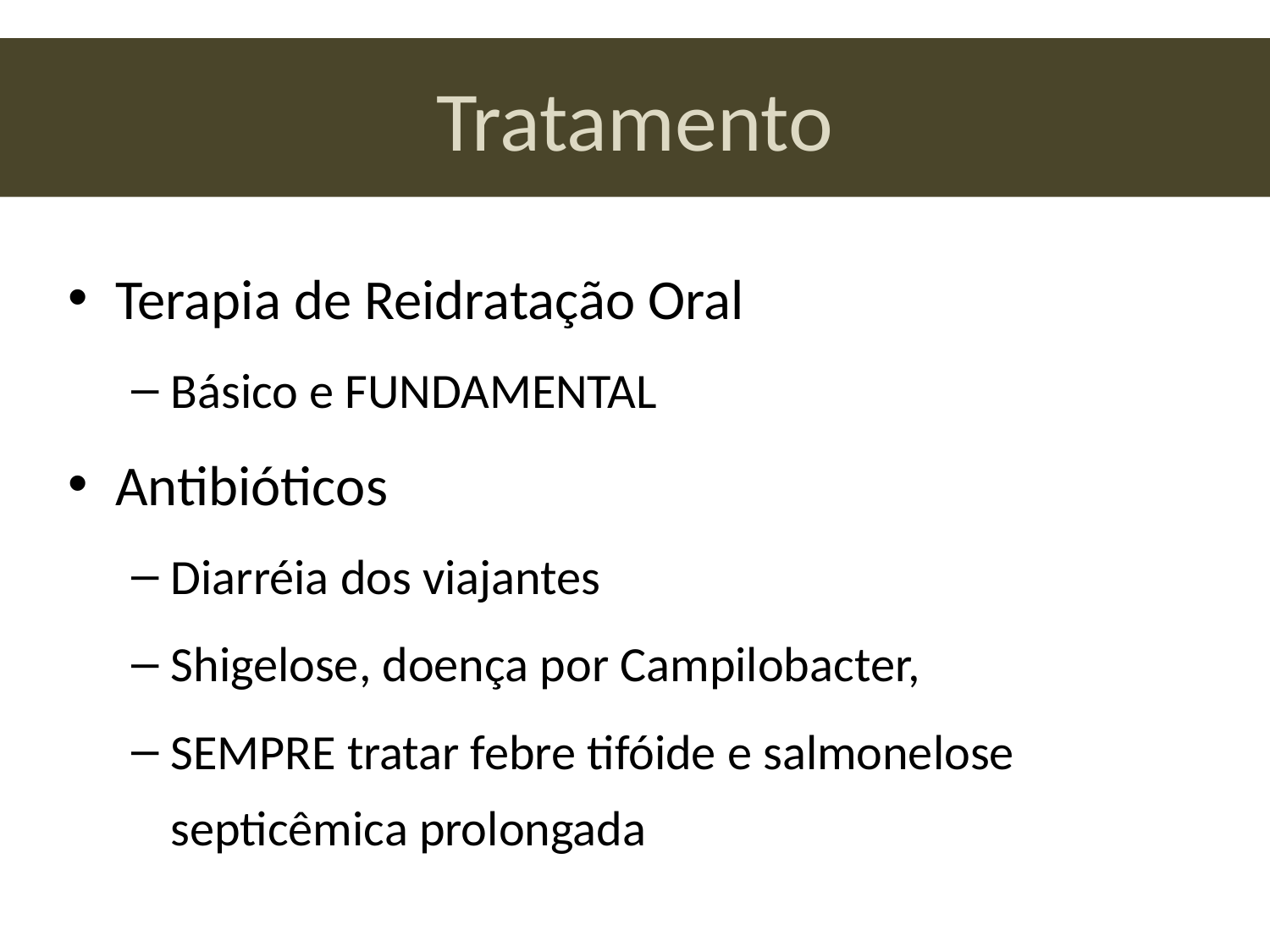

# Tratamento
Terapia de Reidratação Oral
Básico e FUNDAMENTAL
Antibióticos
Diarréia dos viajantes
Shigelose, doença por Campilobacter,
SEMPRE tratar febre tifóide e salmonelose septicêmica prolongada